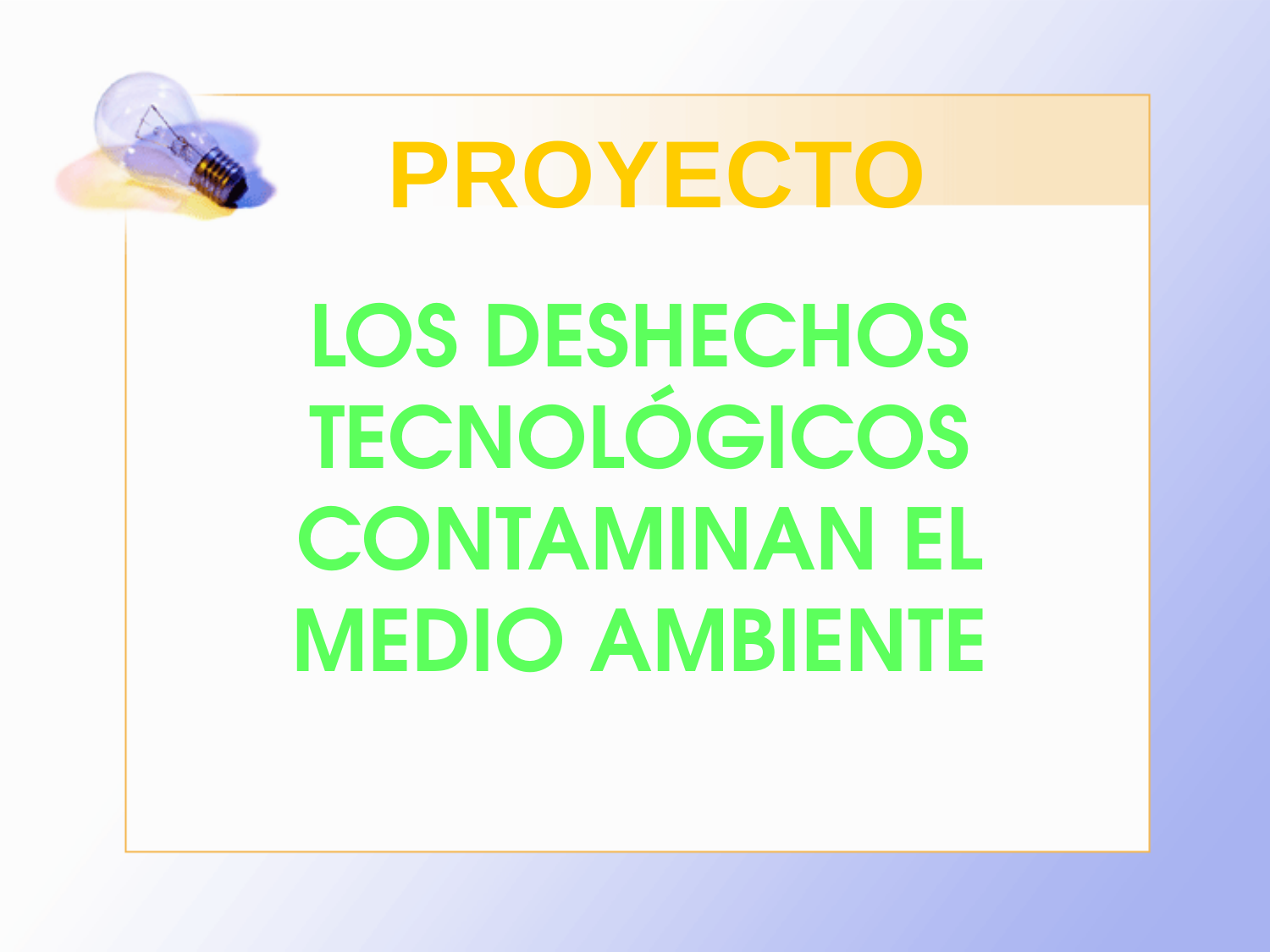

PROYECTO
LOS DESHECHOS TECNOLÓGICOS CONTAMINAN EL MEDIO AMBIENTE